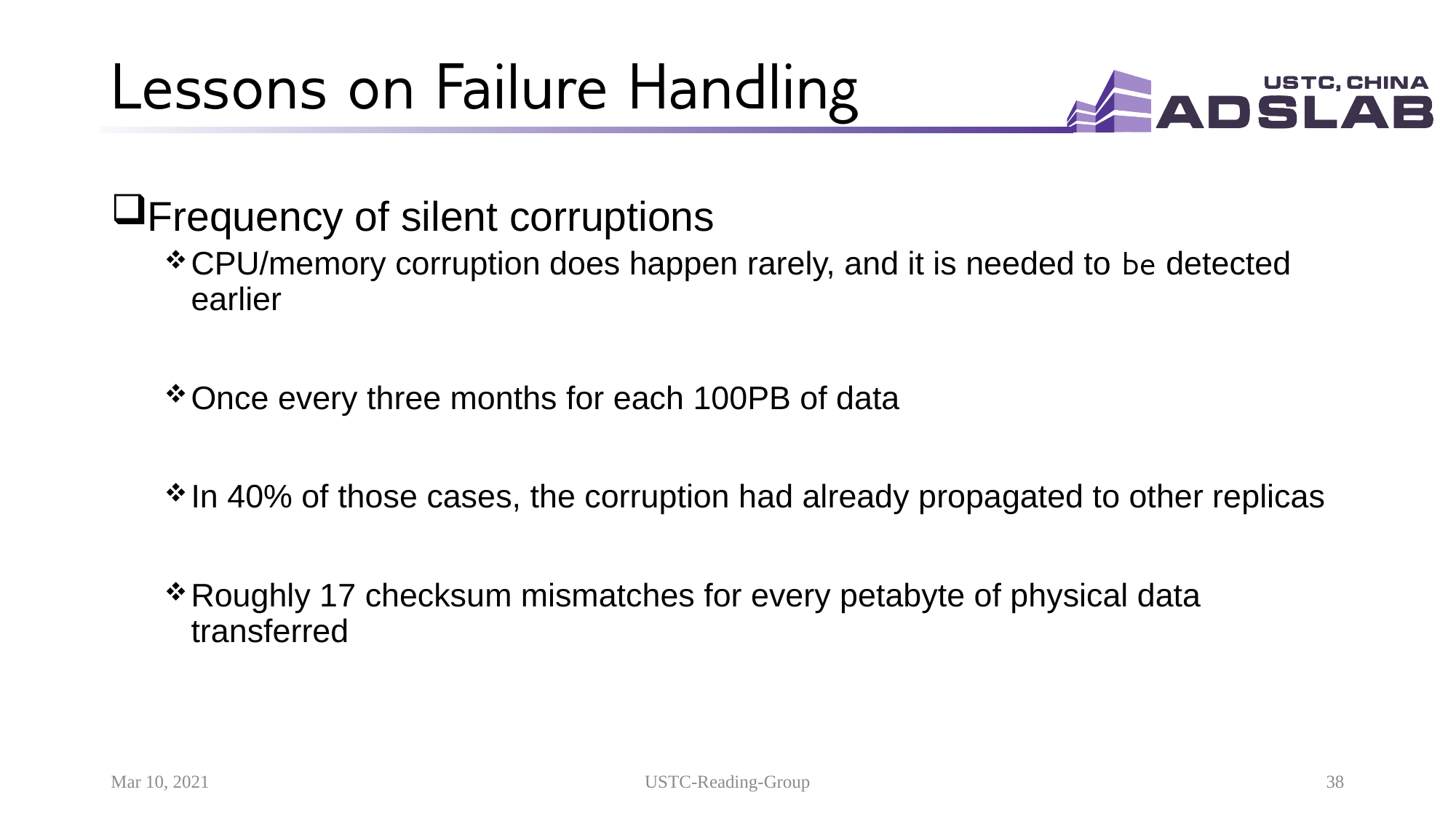

# Lessons on Failure Handling
Frequency of silent corruptions
CPU/memory corruption does happen rarely, and it is needed to be detected earlier

Once every three months for each 100PB of data

In 40% of those cases, the corruption had already propagated to other replicas

Roughly 17 checksum mismatches for every petabyte of physical data transferred

Mar 10, 2021
USTC-Reading-Group